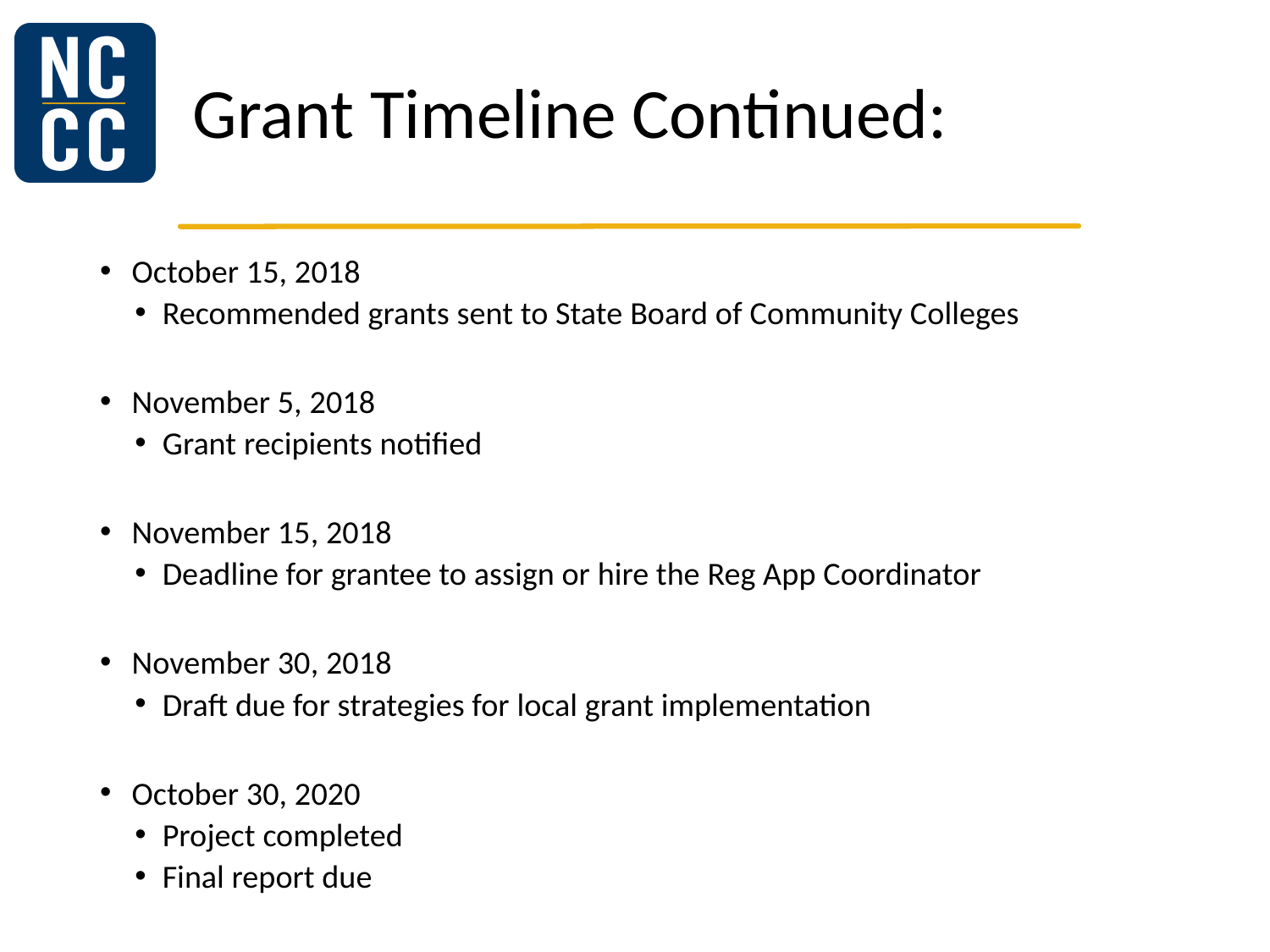

# Grant Timeline Continued:
October 15, 2018
Recommended grants sent to State Board of Community Colleges

November 5, 2018
Grant recipients notified

November 15, 2018
Deadline for grantee to assign or hire the Reg App Coordinator

November 30, 2018
Draft due for strategies for local grant implementation

October 30, 2020
Project completed
Final report due